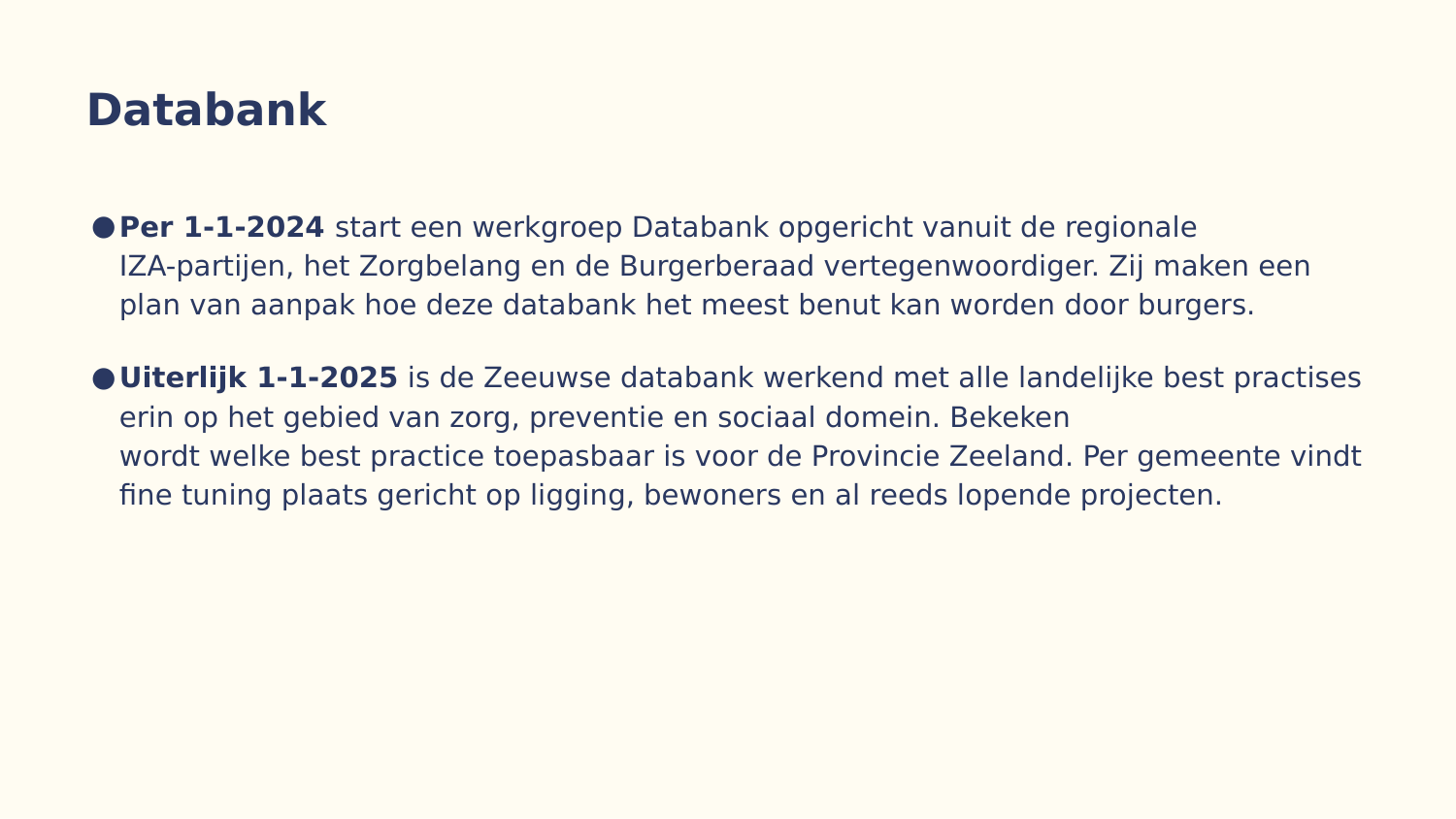

Databank
Per 1-1-2024 start een werkgroep Databank opgericht vanuit de regionale
IZA-partijen, het Zorgbelang en de Burgerberaad vertegenwoordiger. Zij maken een plan van aanpak hoe deze databank het meest benut kan worden door burgers.
Uiterlijk 1-1-2025 is de Zeeuwse databank werkend met alle landelijke best practises erin op het gebied van zorg, preventie en sociaal domein. Bekeken
wordt welke best practice toepasbaar is voor de Provincie Zeeland. Per gemeente vindt fine tuning plaats gericht op ligging, bewoners en al reeds lopende projecten.